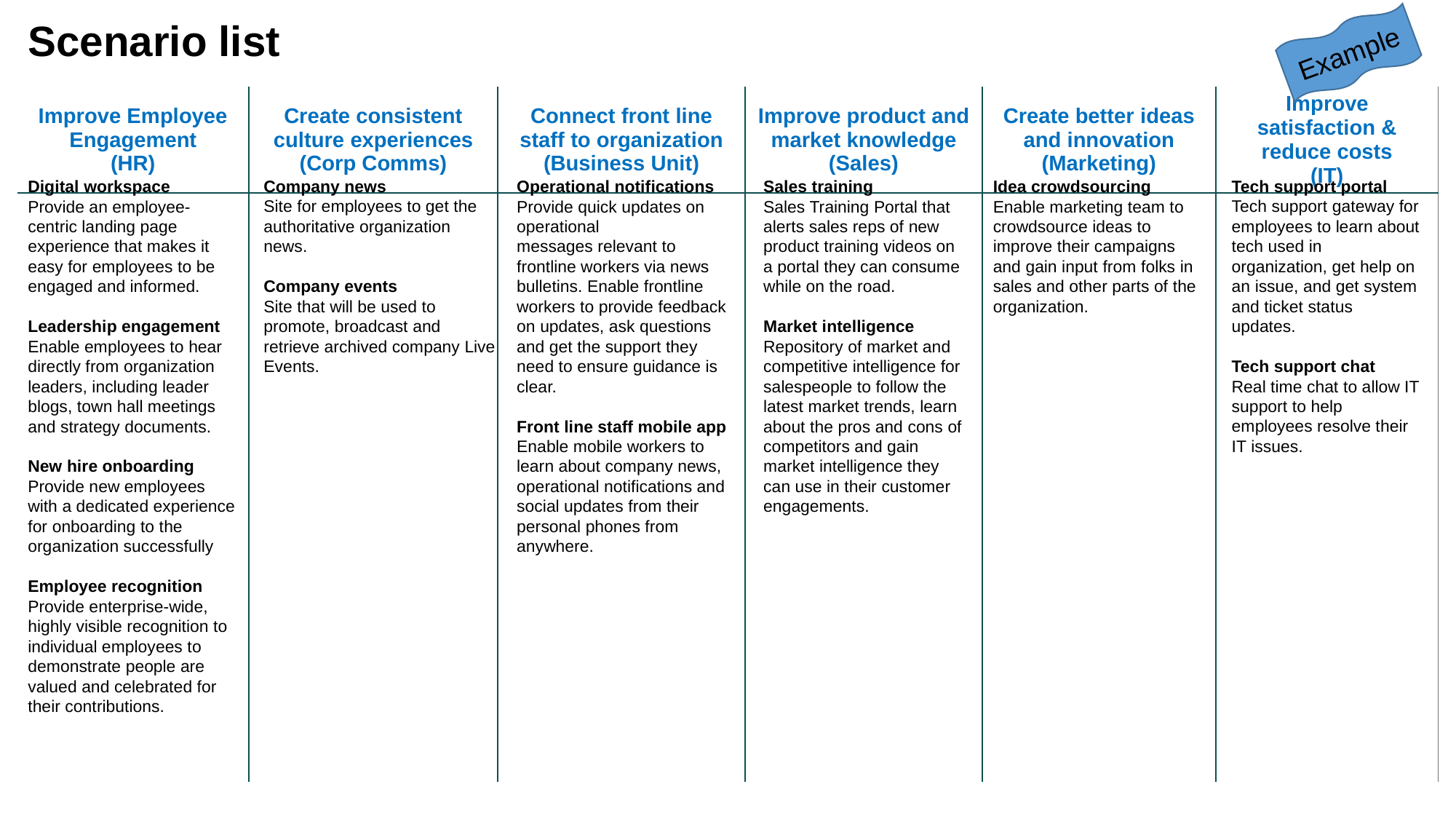

Scenario list
Example
| Improve Employee Engagement (HR) | Create consistent culture experiences (Corp Comms) | Connect front line staff to organization (Business Unit) | Improve product and market knowledge (Sales) | Create better ideas and innovation (Marketing) | Improve satisfaction & reduce costs (IT) |
| --- | --- | --- | --- | --- | --- |
|  |  |  |  |  |  |
Digital workspace
Provide an employee-centric landing page experience that makes it easy for employees to be engaged and informed.

Leadership engagement
Enable employees to hear directly from organization leaders, including leader blogs, town hall meetings and strategy documents.

New hire onboarding
Provide new employees with a dedicated experience for onboarding to the organization successfully

Employee recognition
Provide enterprise-wide,
highly visible recognition to individual employees to  demonstrate people are valued and celebrated for their contributions.
Company news
Site for employees to get the authoritative organization news.

Company events
Site that will be used to promote, broadcast and retrieve archived company Live Events.
Operational notifications
Provide quick updates on operational
messages relevant to frontline workers via news bulletins. Enable frontline workers to provide feedback on updates, ask questions and get the support they need to ensure guidance is clear.

Front line staff mobile app
Enable mobile workers to learn about company news, operational notifications and social updates from their personal phones from anywhere.
Sales training
Sales Training Portal that alerts sales reps of new product training videos on a portal they can consume while on the road.

Market intelligence Repository of market and competitive intelligence for salespeople to follow the latest market trends, learn about the pros and cons of competitors and gain market intelligence they can use in their customer engagements.
Idea crowdsourcing
Enable marketing team to crowdsource ideas to improve their campaigns and gain input from folks in sales and other parts of the organization.
Tech support portal
Tech support gateway for employees to learn about tech used in organization, get help on an issue, and get system and ticket status updates.

Tech support chat
Real time chat to allow IT support to help employees resolve their IT issues.